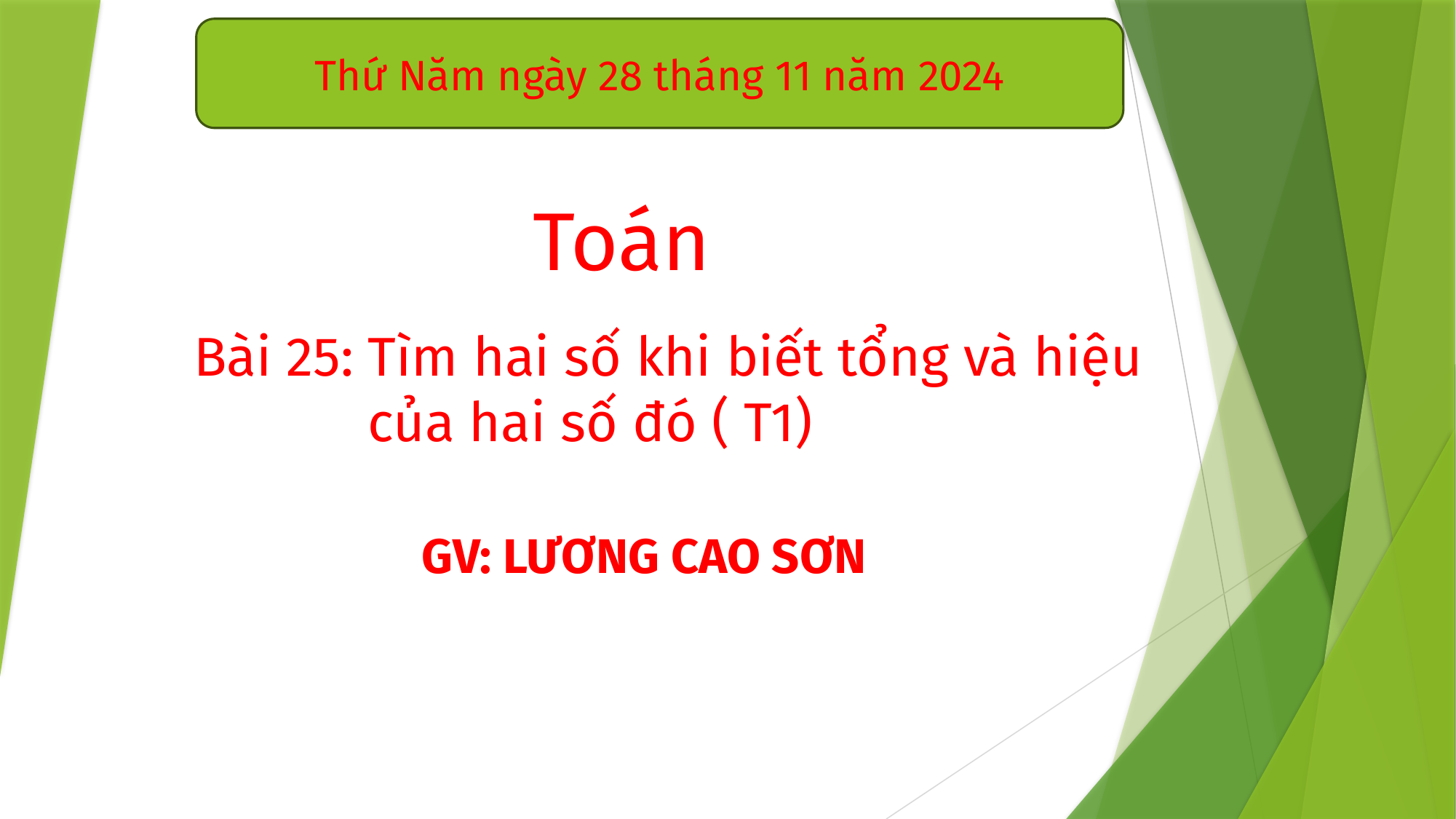

Thứ Năm ngày 28 tháng 11 năm 2024
Toán
# Bài 25: Tìm hai số khi biết tổng và hiệu của hai số đó ( T1)
GV: LƯƠNG CAO SƠN